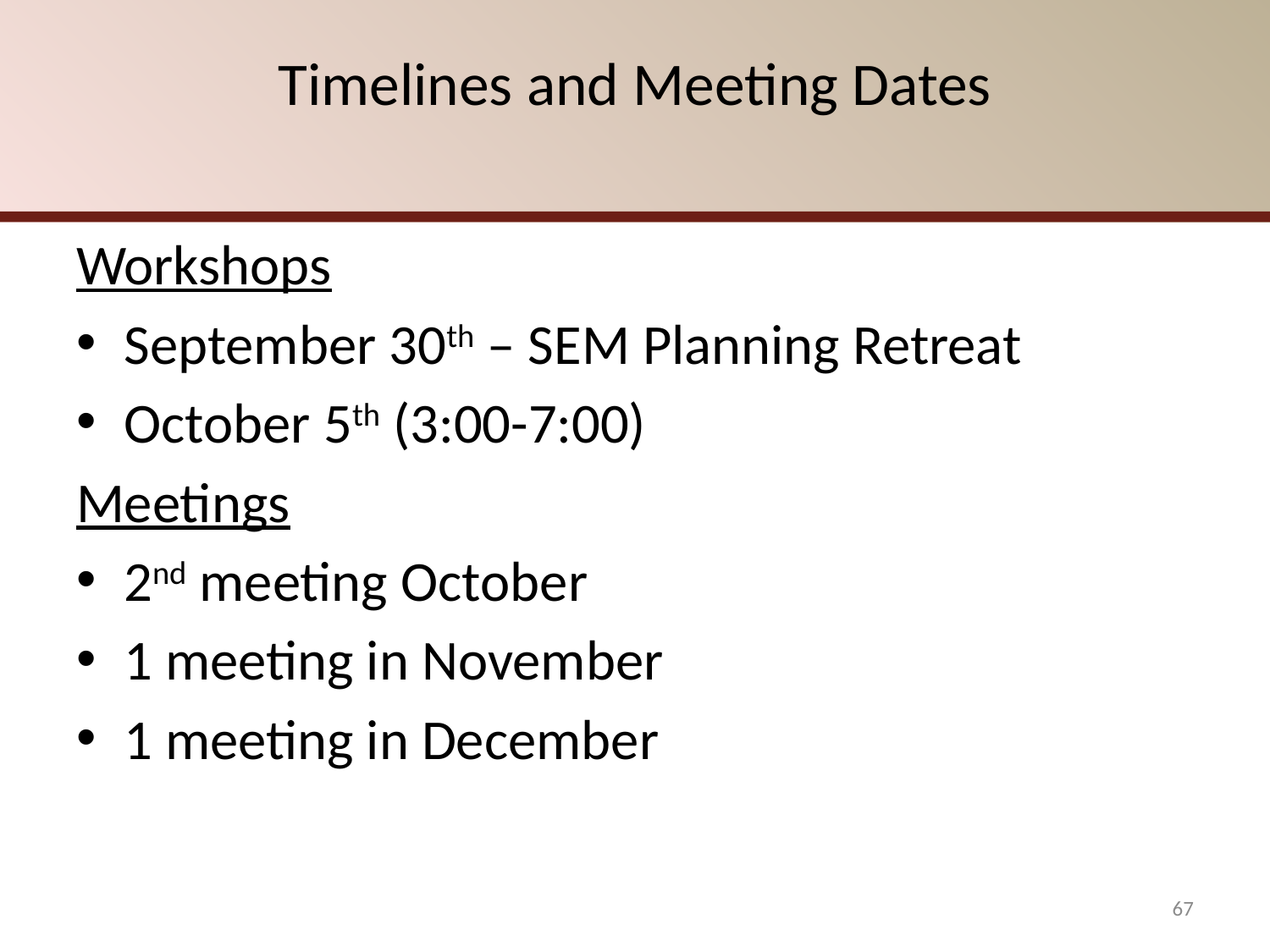

# Timelines and Meeting Dates
Workshops
September 30th – SEM Planning Retreat
October 5th (3:00-7:00)
Meetings
2nd meeting October
1 meeting in November
1 meeting in December

67